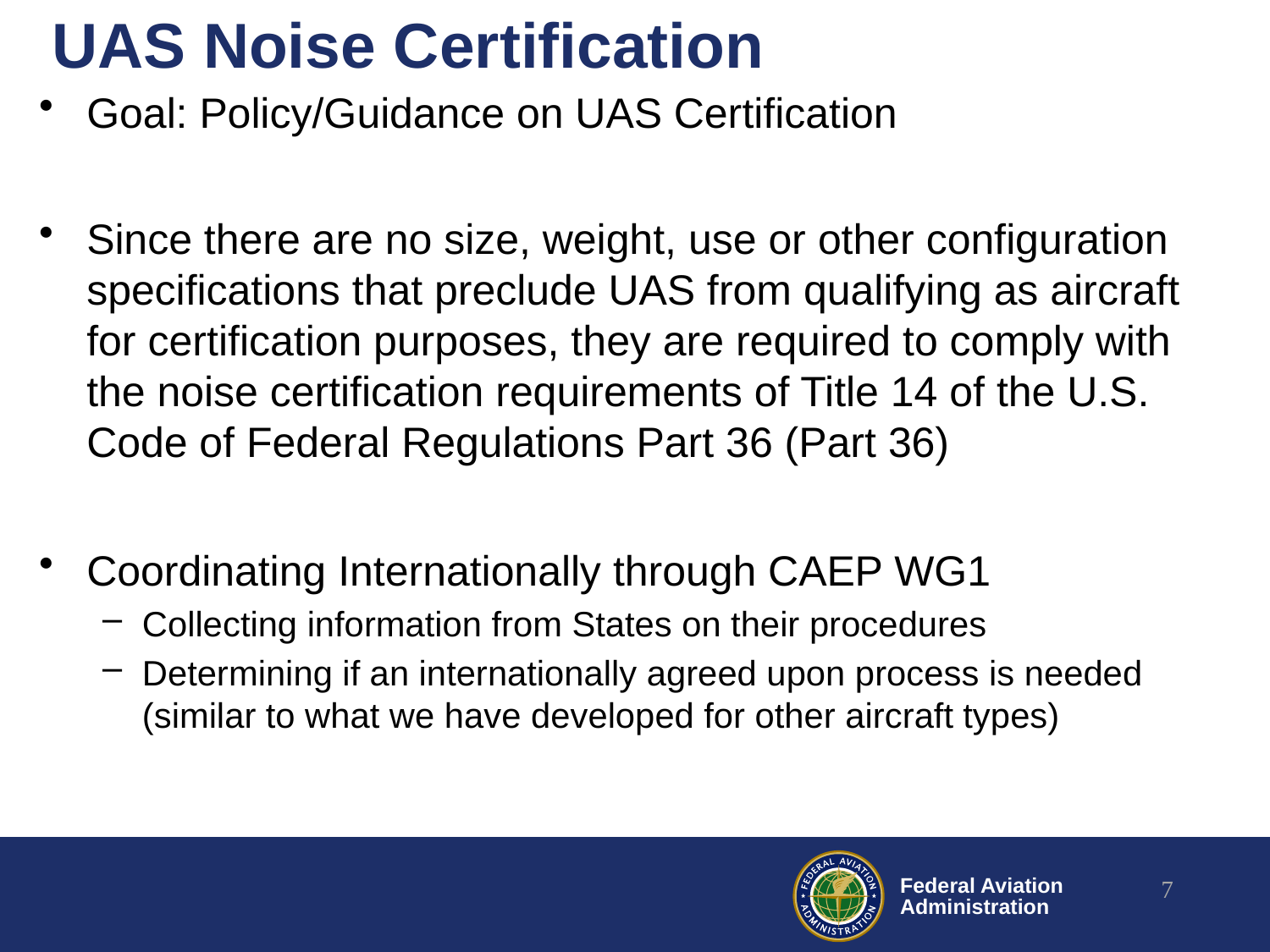

# UAS Noise Certification
Goal: Policy/Guidance on UAS Certification

Since there are no size, weight, use or other configuration specifications that preclude UAS from qualifying as aircraft for certification purposes, they are required to comply with the noise certification requirements of Title 14 of the U.S. Code of Federal Regulations Part 36 (Part 36)

Coordinating Internationally through CAEP WG1
Collecting information from States on their procedures
Determining if an internationally agreed upon process is needed (similar to what we have developed for other aircraft types)
7